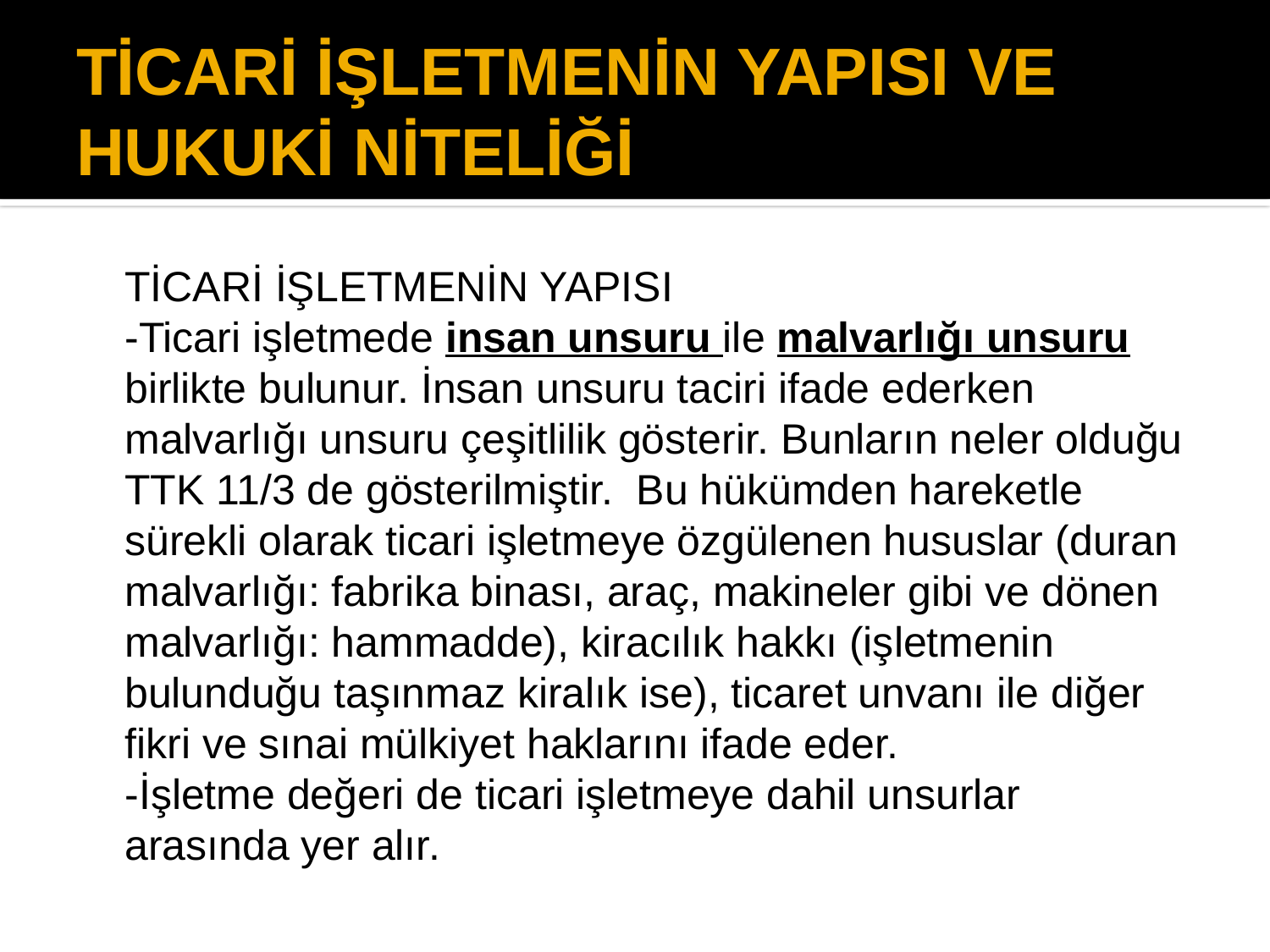

# TİCARİ İŞLETMENİN YAPISI VE HUKUKİ NİTELİĞİ
	TİCARİ İŞLETMENİN YAPISI
	-Ticari işletmede insan unsuru ile malvarlığı unsuru birlikte bulunur. İnsan unsuru taciri ifade ederken malvarlığı unsuru çeşitlilik gösterir. Bunların neler olduğu TTK 11/3 de gösterilmiştir.  Bu hükümden hareketle sürekli olarak ticari işletmeye özgülenen hususlar (duran malvarlığı: fabrika binası, araç, makineler gibi ve dönen malvarlığı: hammadde), kiracılık hakkı (işletmenin bulunduğu taşınmaz kiralık ise), ticaret unvanı ile diğer fikri ve sınai mülkiyet haklarını ifade eder.
	-İşletme değeri de ticari işletmeye dahil unsurlar arasında yer alır.